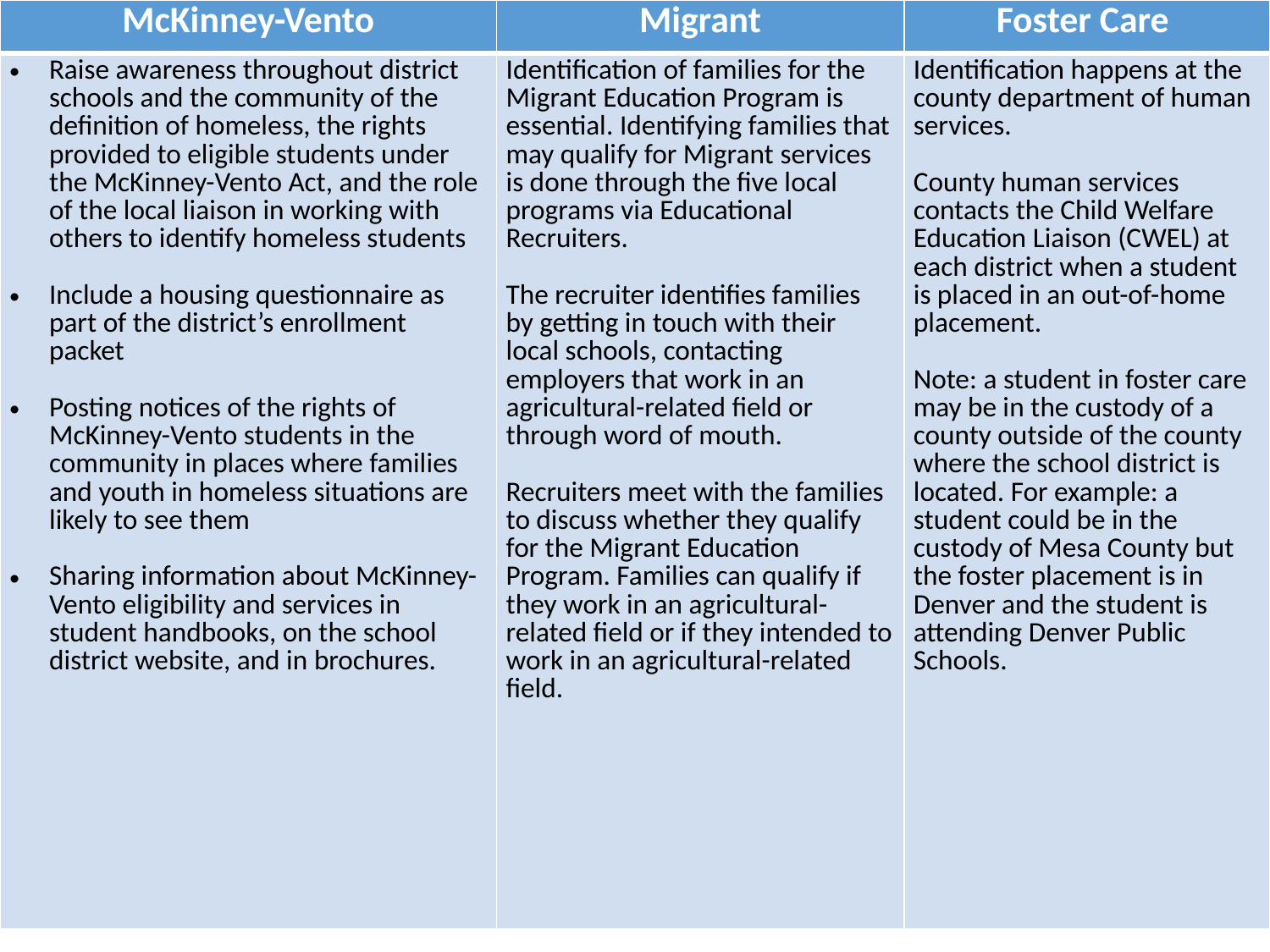

| McKinney-Vento | Migrant | Foster Care |
| --- | --- | --- |
| Raise awareness throughout district schools and the community of the definition of homeless, the rights provided to eligible students under the McKinney-Vento Act, and the role of the local liaison in working with others to identify homeless students Include a housing questionnaire as part of the district’s enrollment packet Posting notices of the rights of McKinney-Vento students in the community in places where families and youth in homeless situations are likely to see them Sharing information about McKinney-Vento eligibility and services in student handbooks, on the school district website, and in brochures. | Identification of families for the Migrant Education Program is essential. Identifying families that may qualify for Migrant services is done through the five local programs via Educational Recruiters. The recruiter identifies families by getting in touch with their local schools, contacting employers that work in an agricultural-related field or through word of mouth. Recruiters meet with the families to discuss whether they qualify for the Migrant Education Program. Families can qualify if they work in an agricultural-related field or if they intended to work in an agricultural-related field. | Identification happens at the county department of human services. County human services contacts the Child Welfare Education Liaison (CWEL) at each district when a student is placed in an out-of-home placement. Note: a student in foster care may be in the custody of a county outside of the county where the school district is located. For example: a student could be in the custody of Mesa County but the foster placement is in Denver and the student is attending Denver Public Schools. |